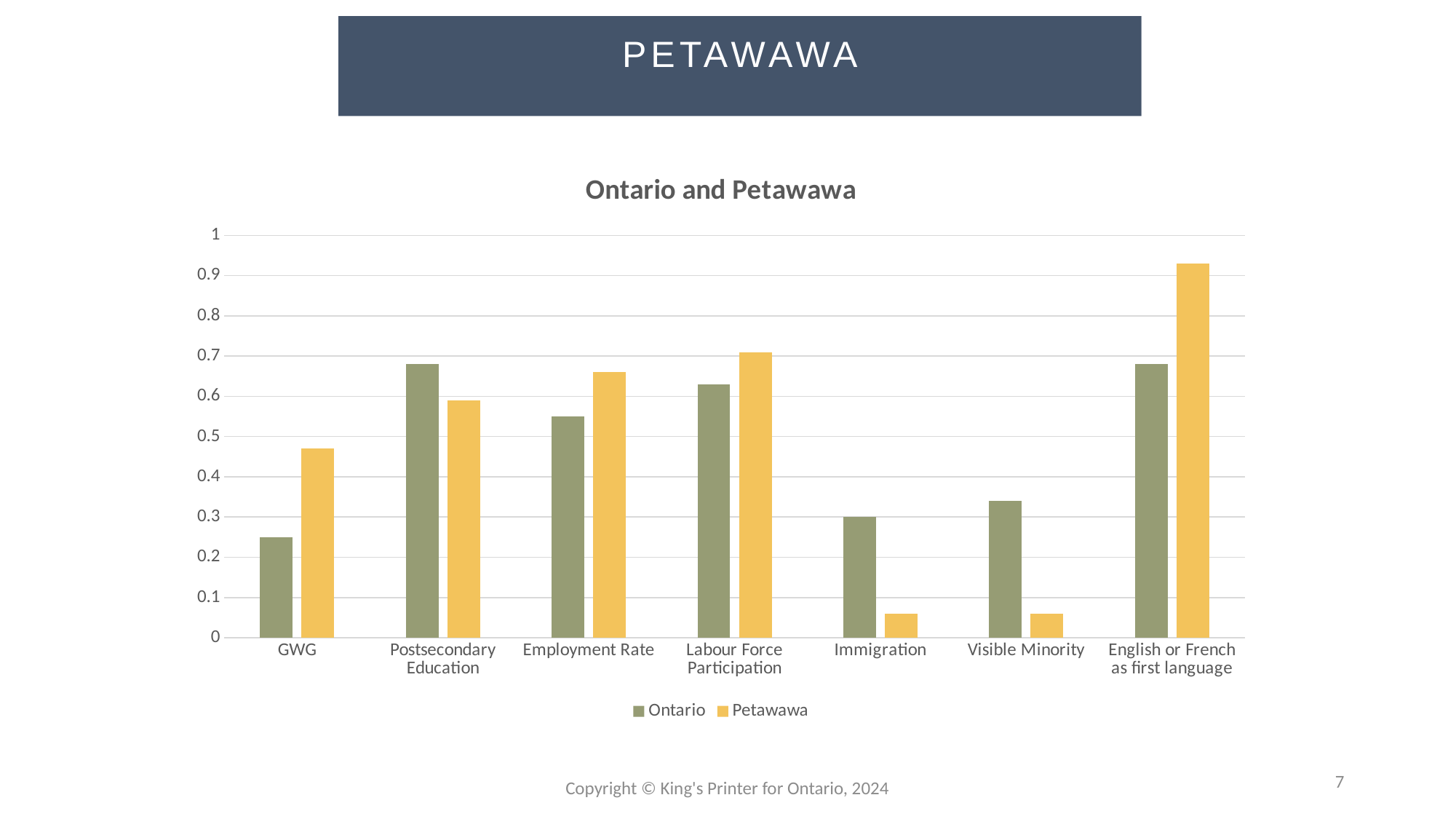

PETAWAWA

### Chart: Ontario and Petawawa

| Category | Ontario | Petawawa |
|---|---|---|
| GWG | 0.25 | 0.47 |
| Postsecondary Education | 0.68 | 0.59 |
| Employment Rate | 0.55 | 0.66 |
| Labour Force Participation | 0.63 | 0.71 |
| Immigration | 0.3 | 0.06 |
| Visible Minority | 0.34 | 0.06 |
| English or French as first language | 0.68 | 0.93 |
7
Copyright © King's Printer for Ontario, 2024